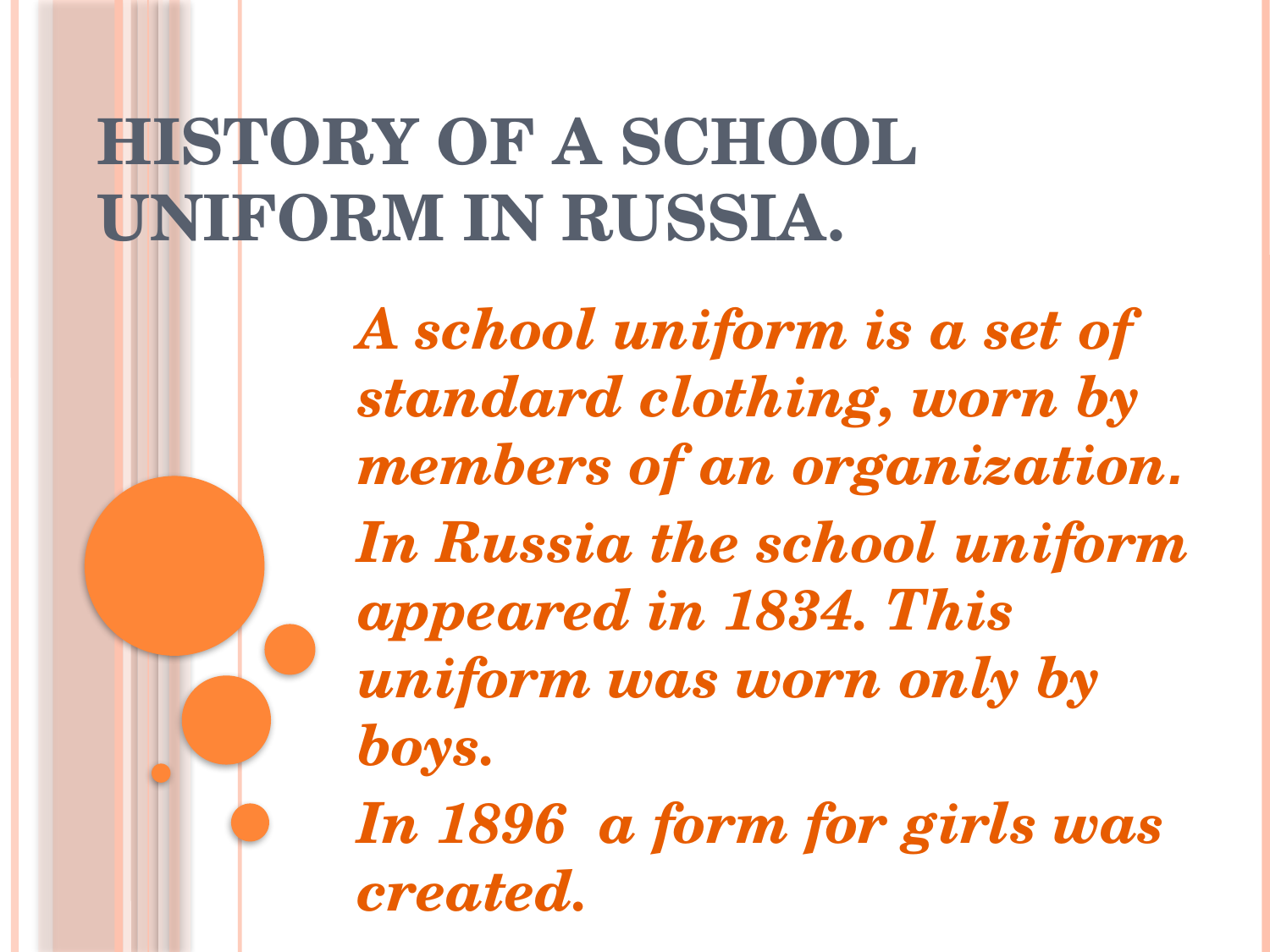

# History of a school uniform in Russia.
A school uniform is a set of standard clothing, worn by members of an organization.
In Russia the school uniform appeared in 1834. This uniform was worn only by boys.
In 1896  a form for girls was created.